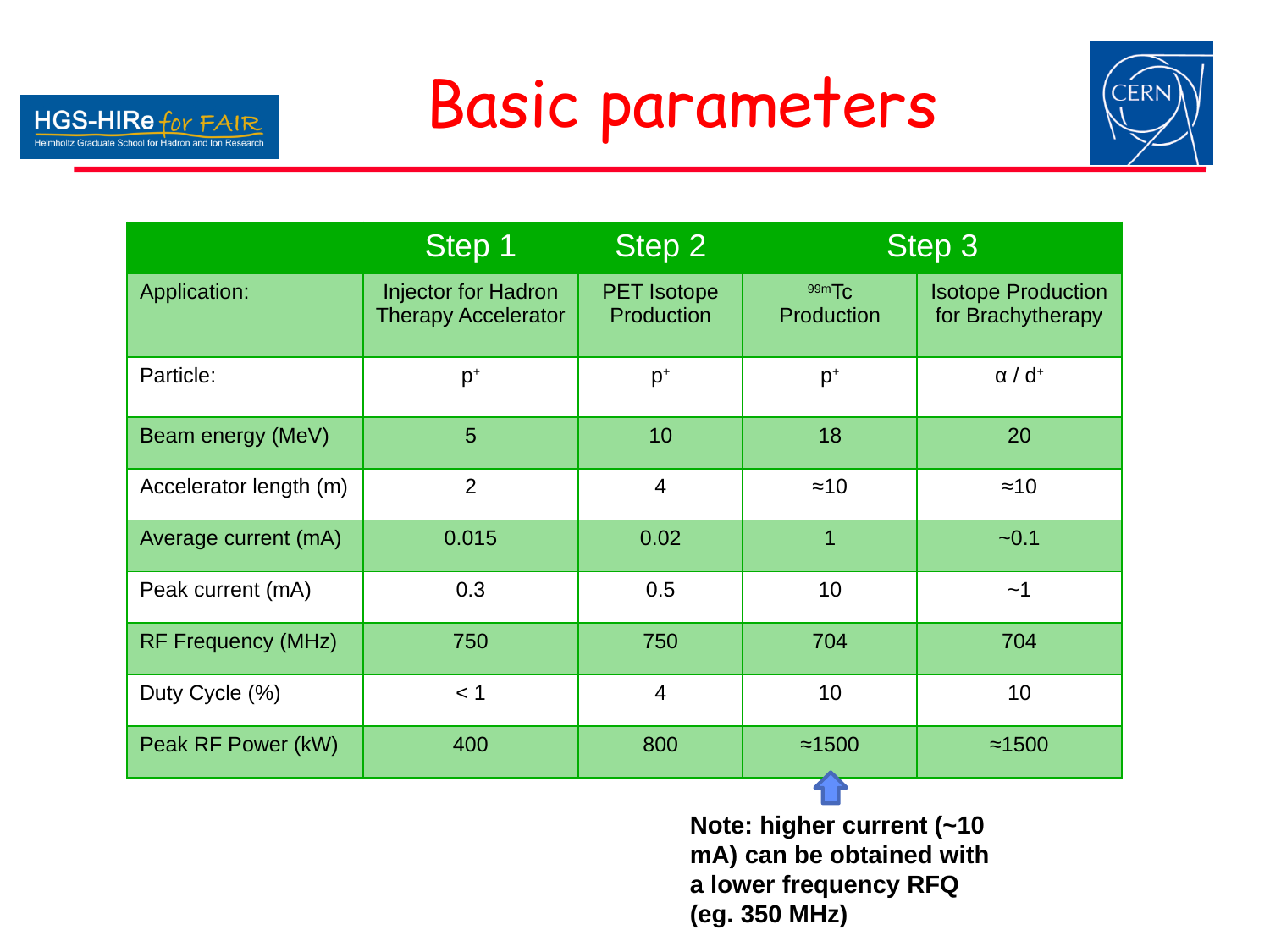

# Basic parameters
|  | Step 1 | Step 2 | Step 3 |  |
| --- | --- | --- | --- | --- |
| Application: | Injector for Hadron Therapy Accelerator | PET Isotope Production | 99mTc Production | Isotope Production for Brachytherapy |
| Particle: | p+ | p+ | p+ | α / d+ |
| Beam energy (MeV) | 5 | 10 | 18 | 20 |
| Accelerator length (m) | 2 | 4 | ≈10 | ≈10 |
| Average current (mA) | 0.015 | 0.02 | 1 | ~0.1 |
| Peak current (mA) | 0.3 | 0.5 | 10 | ~1 |
| RF Frequency (MHz) | 750 | 750 | 704 | 704 |
| Duty Cycle (%) | < 1 | 4 | 10 | 10 |
| Peak RF Power (kW) | 400 | 800 | ≈1500 | ≈1500 |

Note: higher current (~10 mA) can be obtained with a lower frequency RFQ (eg. 350 MHz)